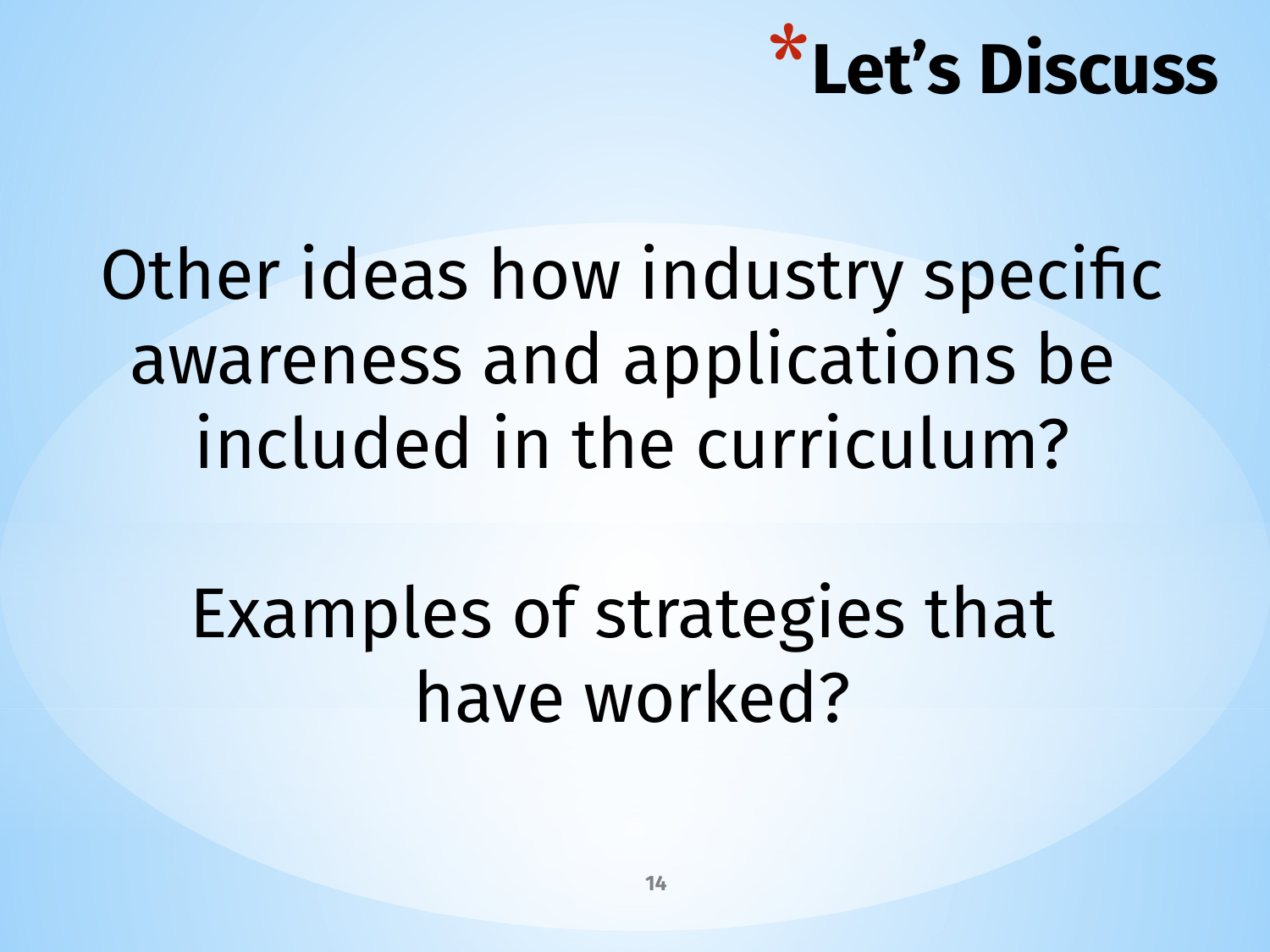

# Let’s Discuss
Other ideas how industry specific
awareness and applications be
included in the curriculum?
Examples of strategies that
have worked?

14